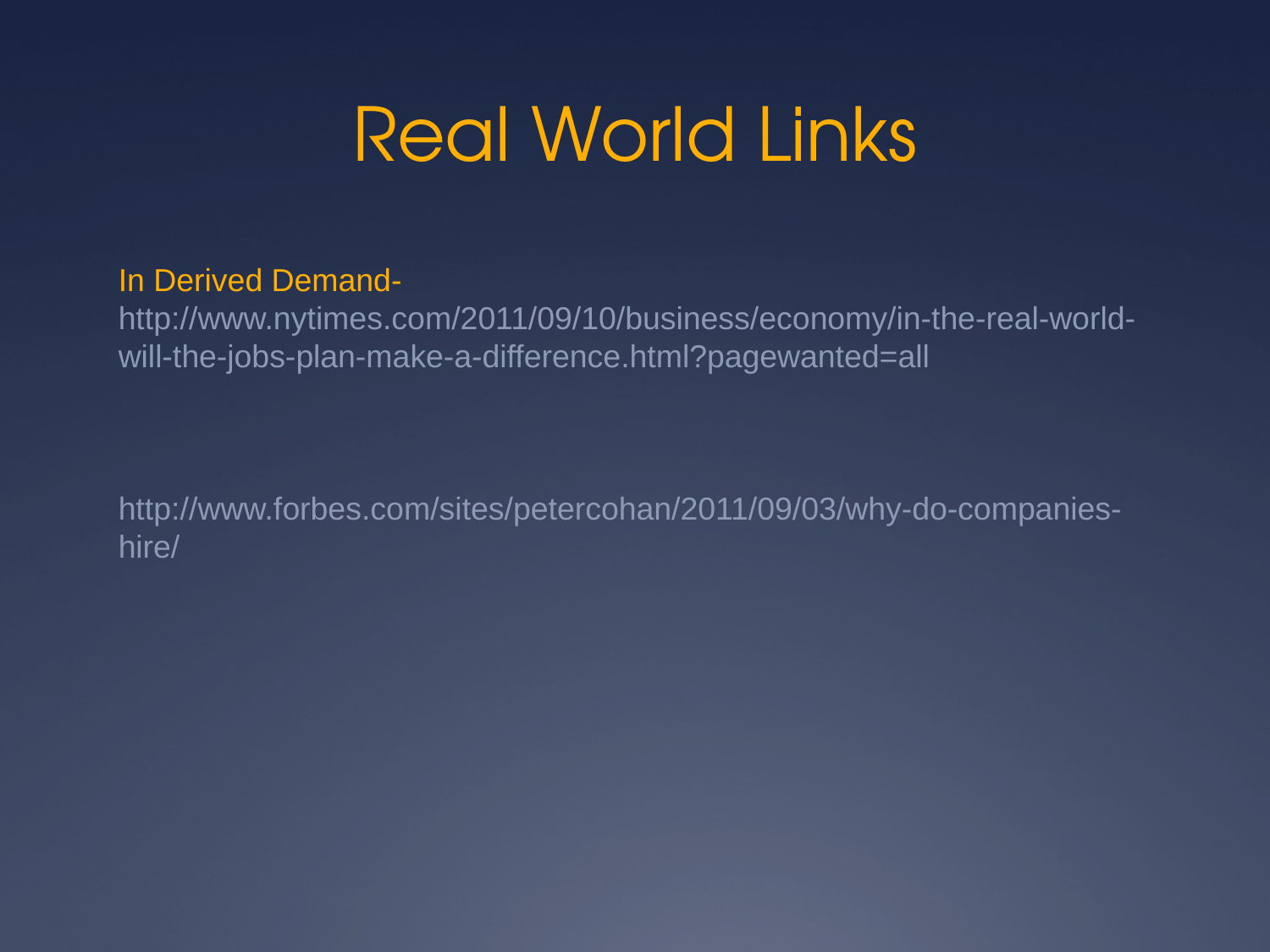

# Real World Links
In Derived Demand-
http://www.nytimes.com/2011/09/10/business/economy/in-the-real-world-will-the-jobs-plan-make-a-difference.html?pagewanted=all

http://www.forbes.com/sites/petercohan/2011/09/03/why-do-companies-hire/